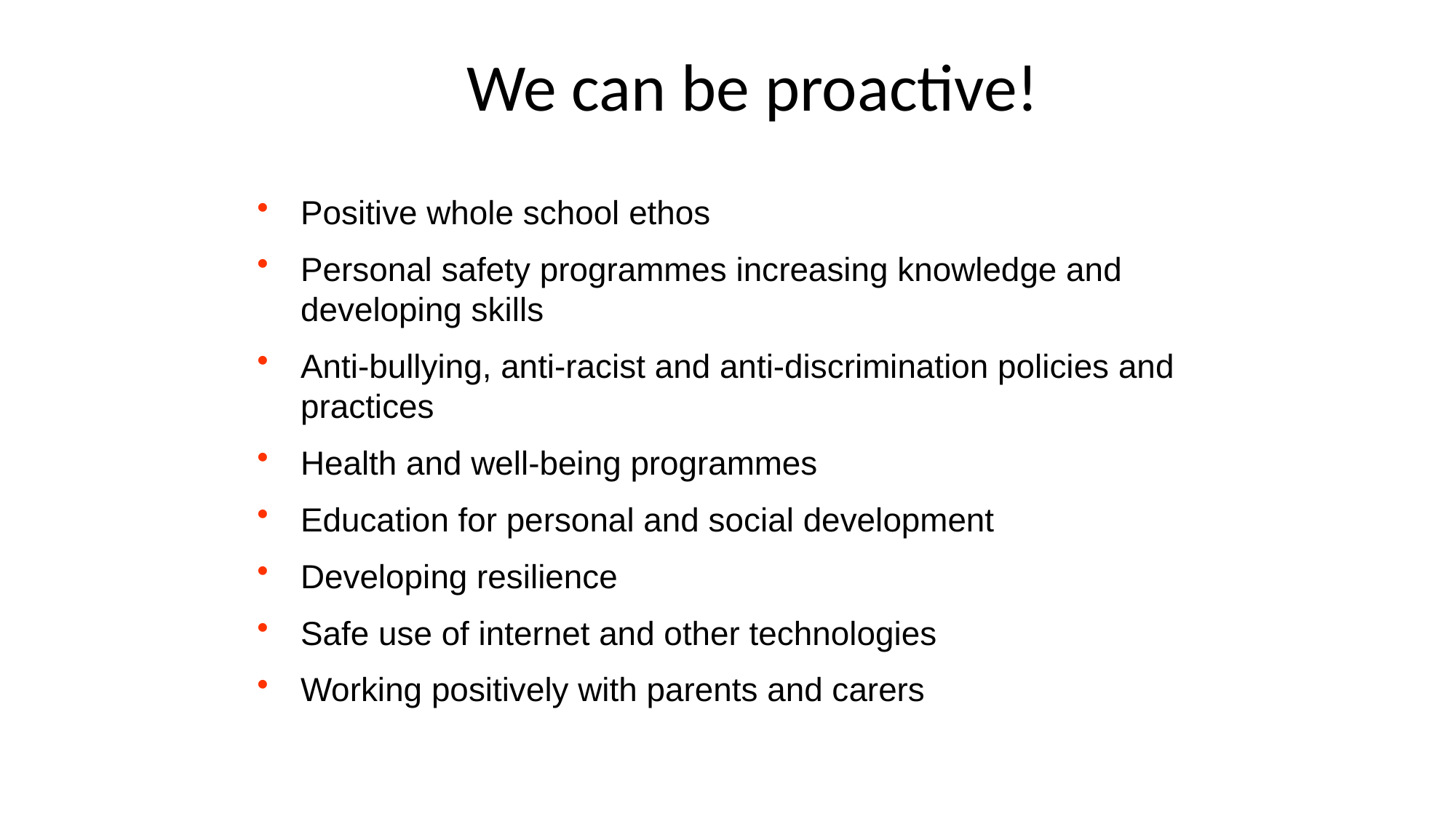

# We can be proactive!
Positive whole school ethos
Personal safety programmes increasing knowledge and developing skills
Anti-bullying, anti-racist and anti-discrimination policies and practices
Health and well-being programmes
Education for personal and social development
Developing resilience
Safe use of internet and other technologies
Working positively with parents and carers